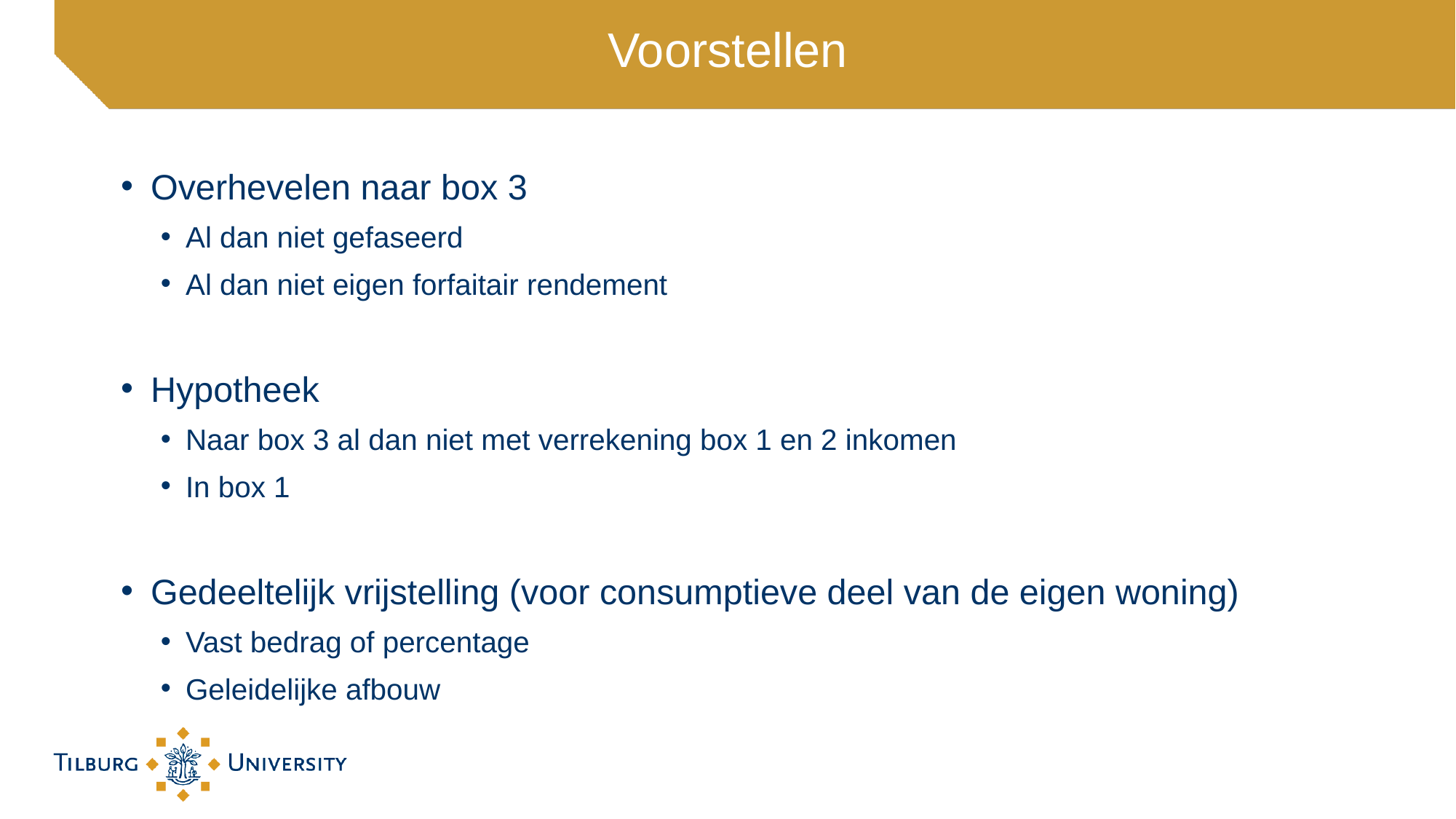

# Voorstellen
Overhevelen naar box 3
Al dan niet gefaseerd
Al dan niet eigen forfaitair rendement

Hypotheek
Naar box 3 al dan niet met verrekening box 1 en 2 inkomen
In box 1

Gedeeltelijk vrijstelling (voor consumptieve deel van de eigen woning)
Vast bedrag of percentage
Geleidelijke afbouw